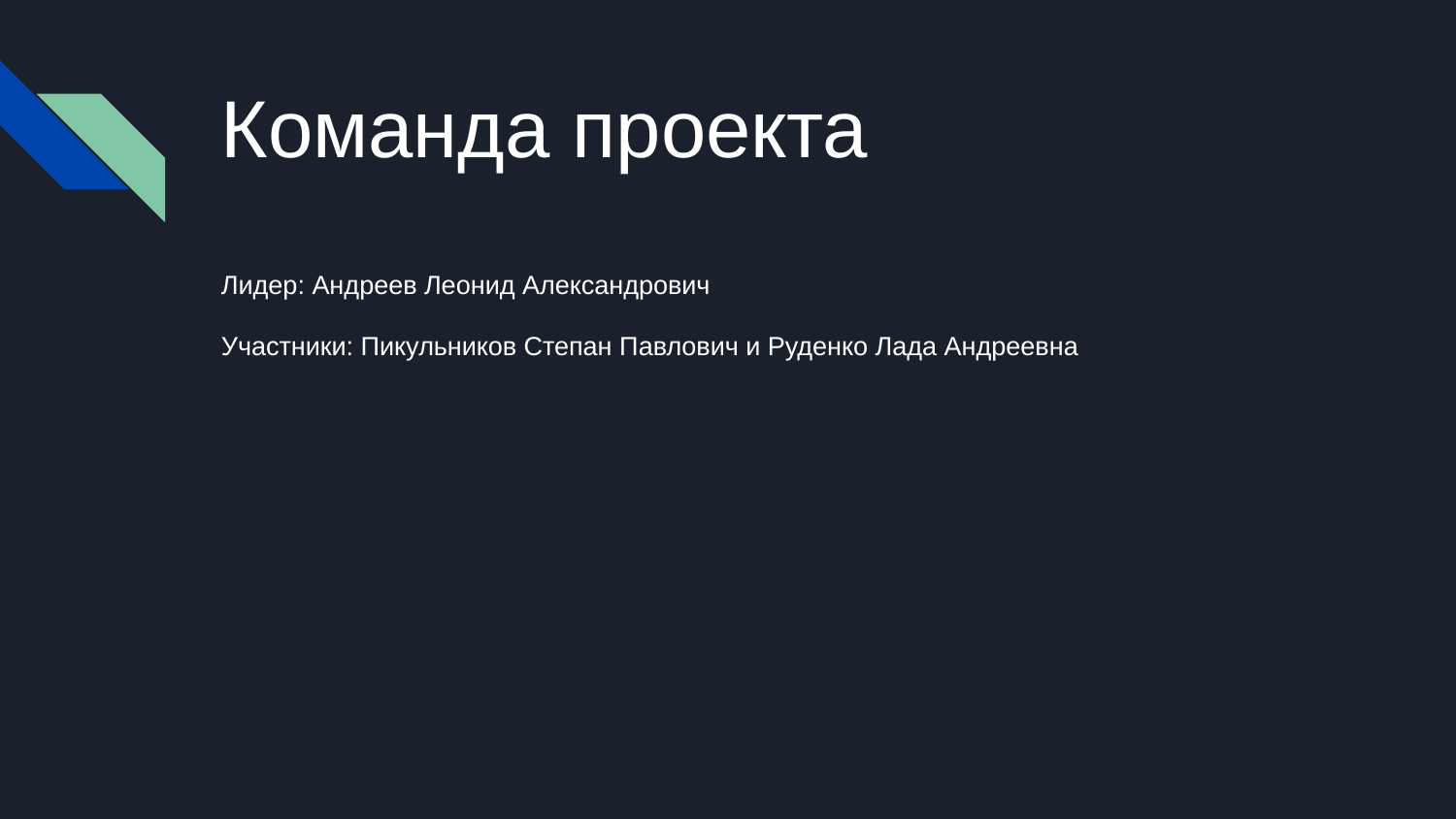

# Команда проекта
Лидер: Андреев Леонид Александрович
Участники: Пикульников Степан Павлович и Руденко Лада Андреевна